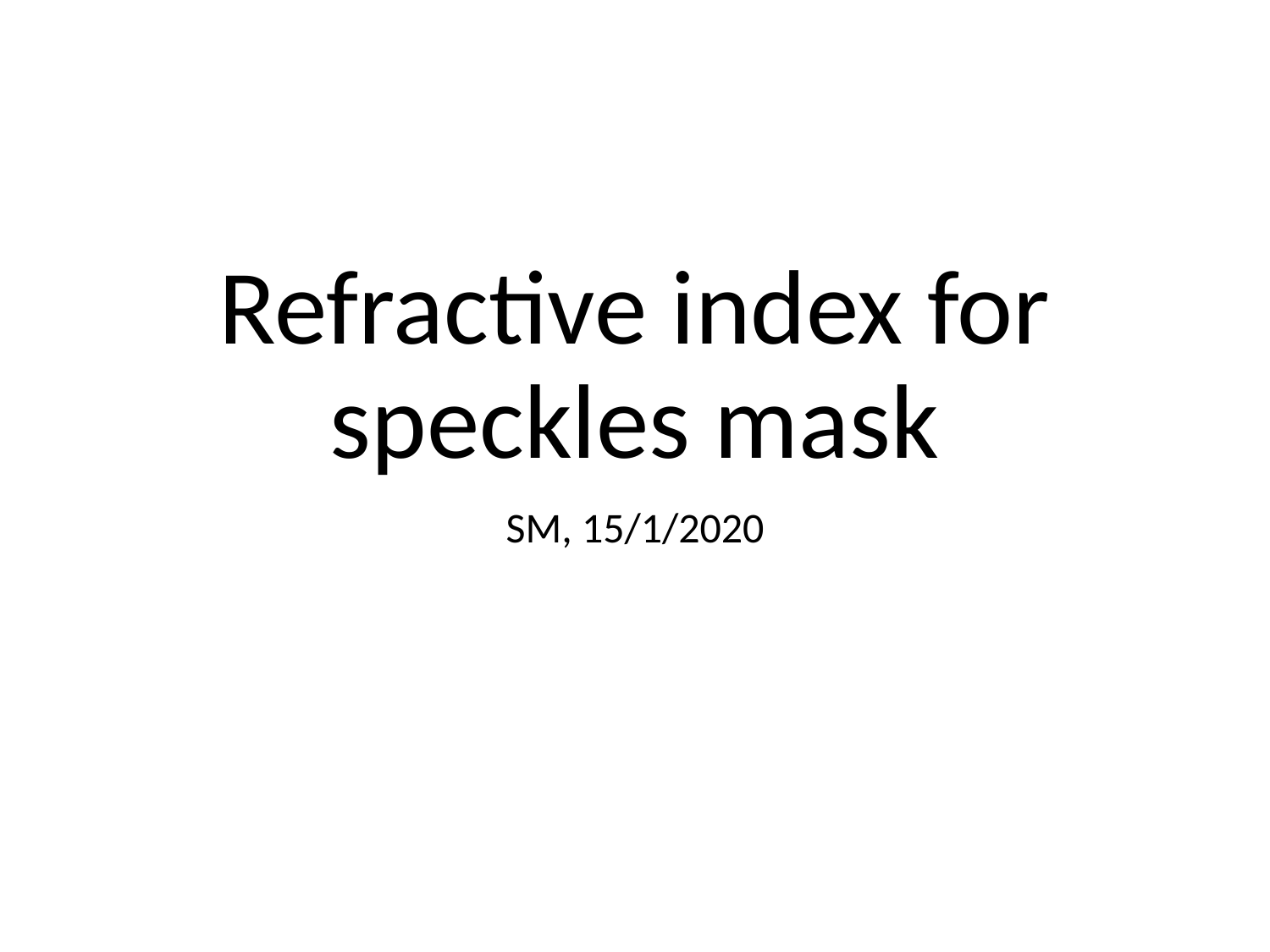

# Refractive index for speckles mask
SM, 15/1/2020